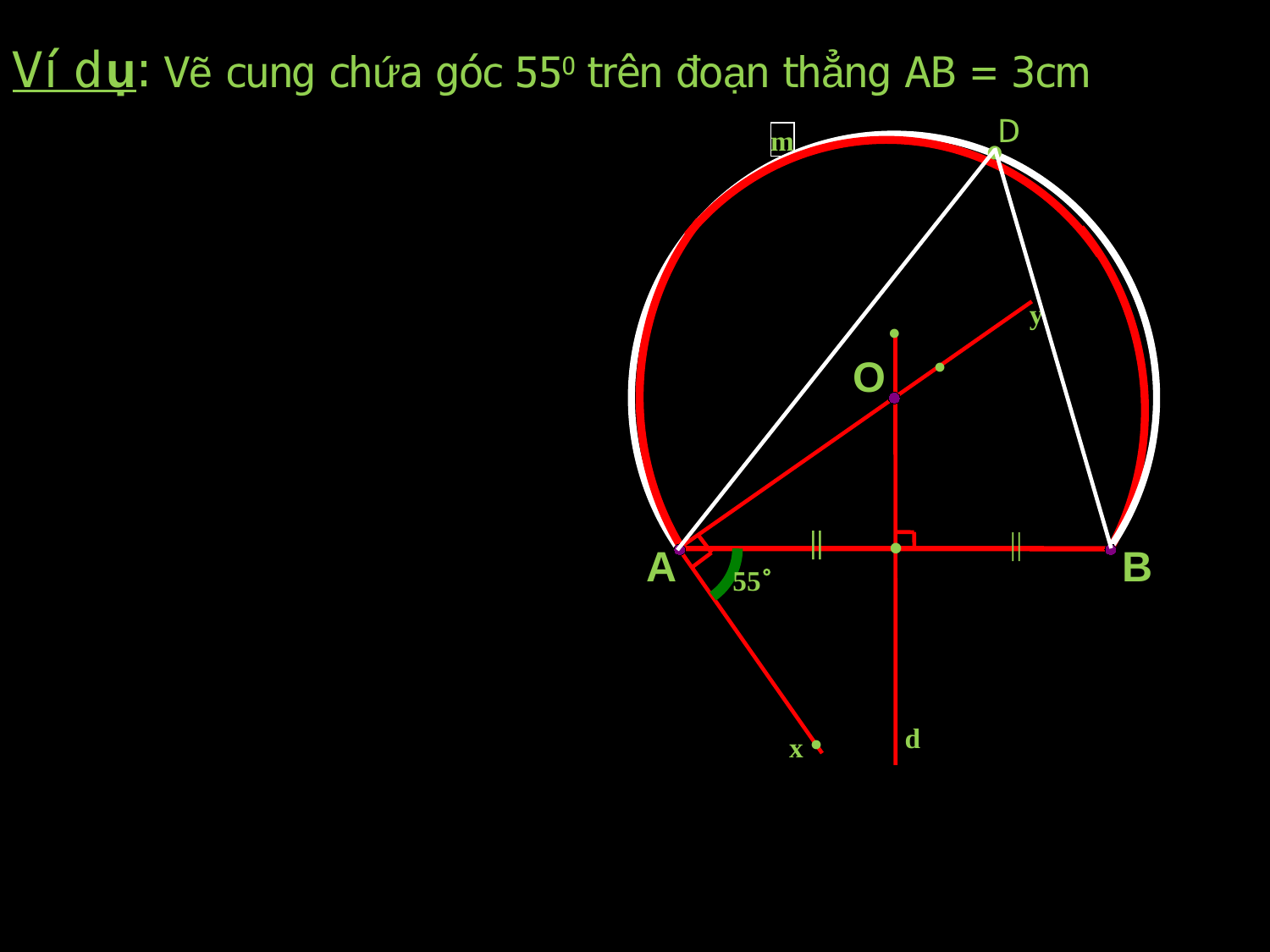

Ví dụ: Vẽ cung chứa góc 550 trên đoạn thẳng AB = 3cm
D
●

m

y

●

d
●
O

||
||
●

A
B

55
°
x
●